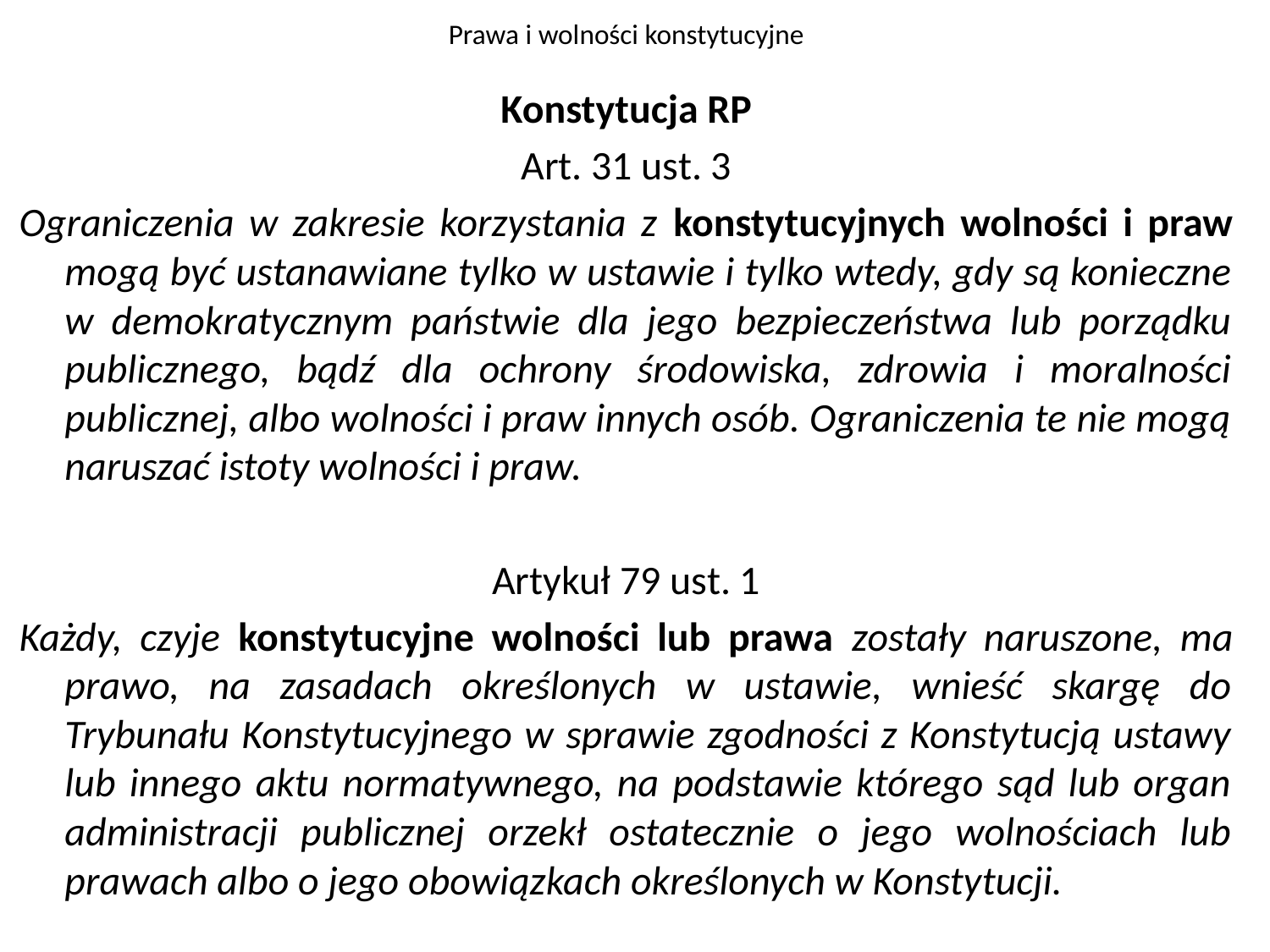

# Prawa i wolności konstytucyjne
Konstytucja RP
Art. 31 ust. 3
Ograniczenia w zakresie korzystania z konstytucyjnych wolności i praw mogą być ustanawiane tylko w ustawie i tylko wtedy, gdy są konieczne w demokratycznym państwie dla jego bezpieczeństwa lub porządku publicznego, bądź dla ochrony środowiska, zdrowia i moralności publicznej, albo wolności i praw innych osób. Ograniczenia te nie mogą naruszać istoty wolności i praw.

Artykuł 79 ust. 1
Każdy, czyje konstytucyjne wolności lub prawa zostały naruszone, ma prawo, na zasadach określonych w ustawie, wnieść skargę do Trybunału Konstytucyjnego w sprawie zgodności z Konstytucją ustawy lub innego aktu normatywnego, na podstawie którego sąd lub organ administracji publicznej orzekł ostatecznie o jego wolnościach lub prawach albo o jego obowiązkach określonych w Konstytucji.